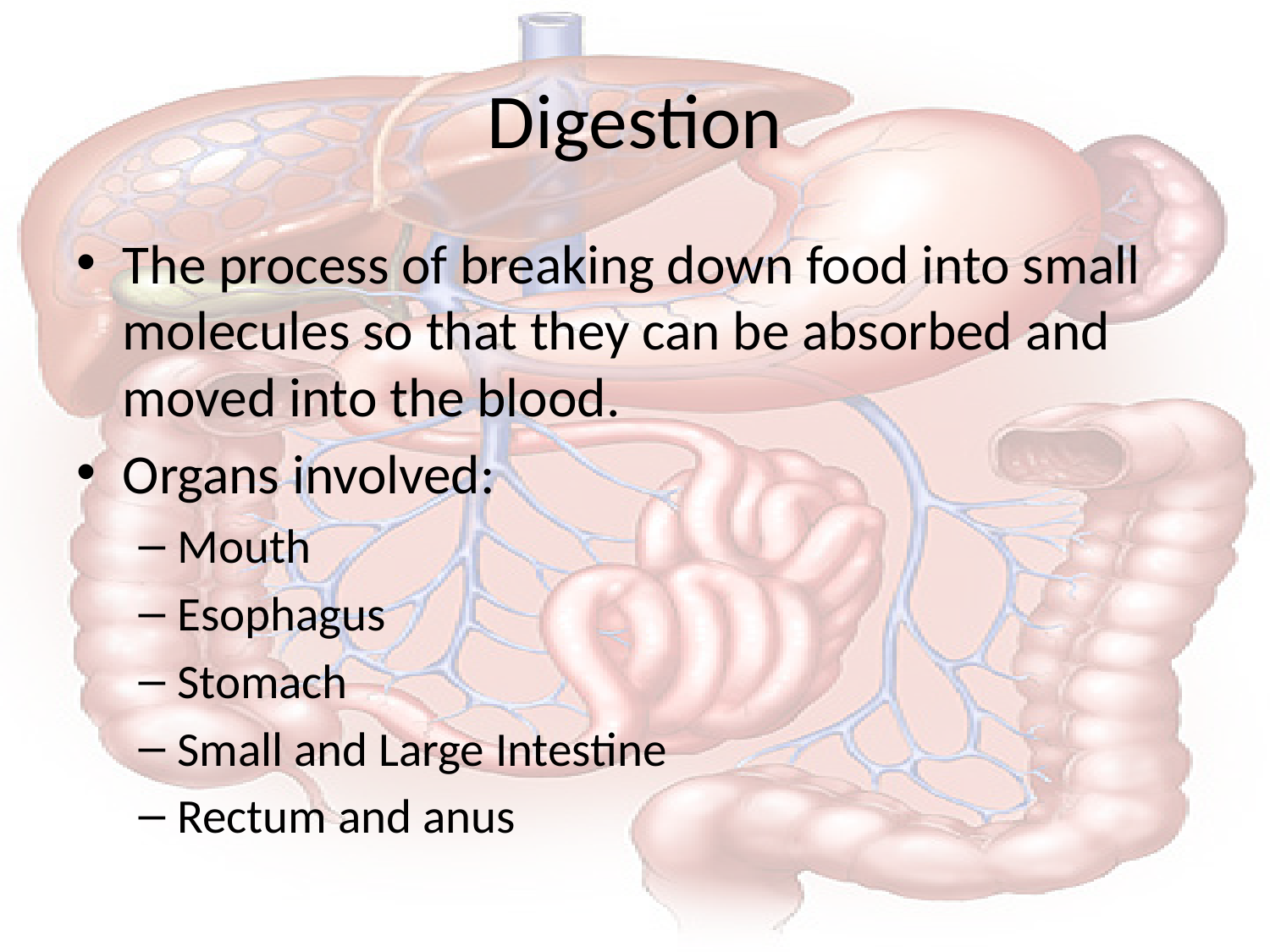

# Digestion
The process of breaking down food into small molecules so that they can be absorbed and moved into the blood.
Organs involved:
Mouth
Esophagus
Stomach
Small and Large Intestine
Rectum and anus